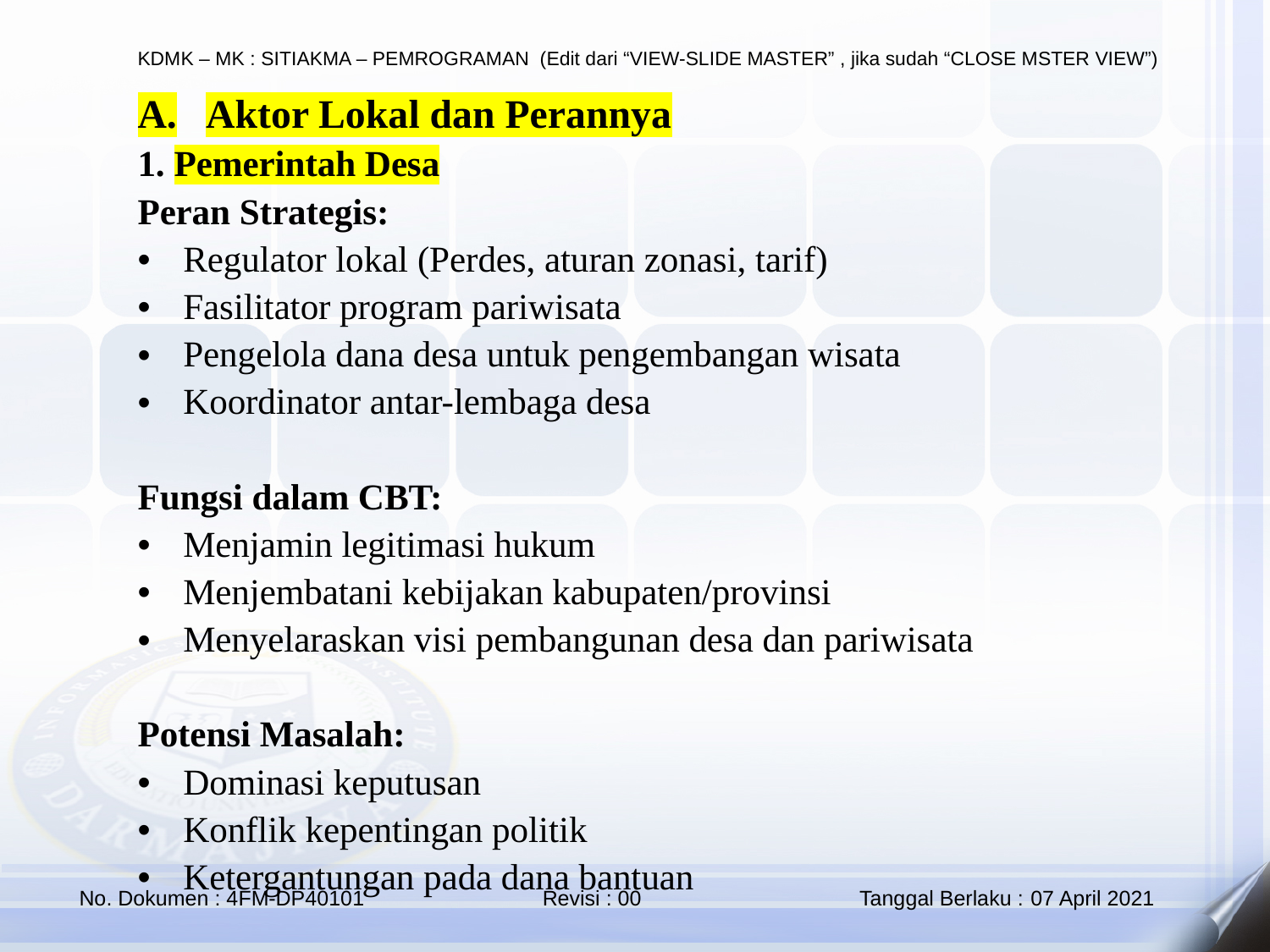

Aktor Lokal dan Perannya
1. Pemerintah Desa
Peran Strategis:
Regulator lokal (Perdes, aturan zonasi, tarif)
Fasilitator program pariwisata
Pengelola dana desa untuk pengembangan wisata
Koordinator antar-lembaga desa

Fungsi dalam CBT:
Menjamin legitimasi hukum
Menjembatani kebijakan kabupaten/provinsi
Menyelaraskan visi pembangunan desa dan pariwisata

Potensi Masalah:
Dominasi keputusan
Konflik kepentingan politik
Ketergantungan pada dana bantuan